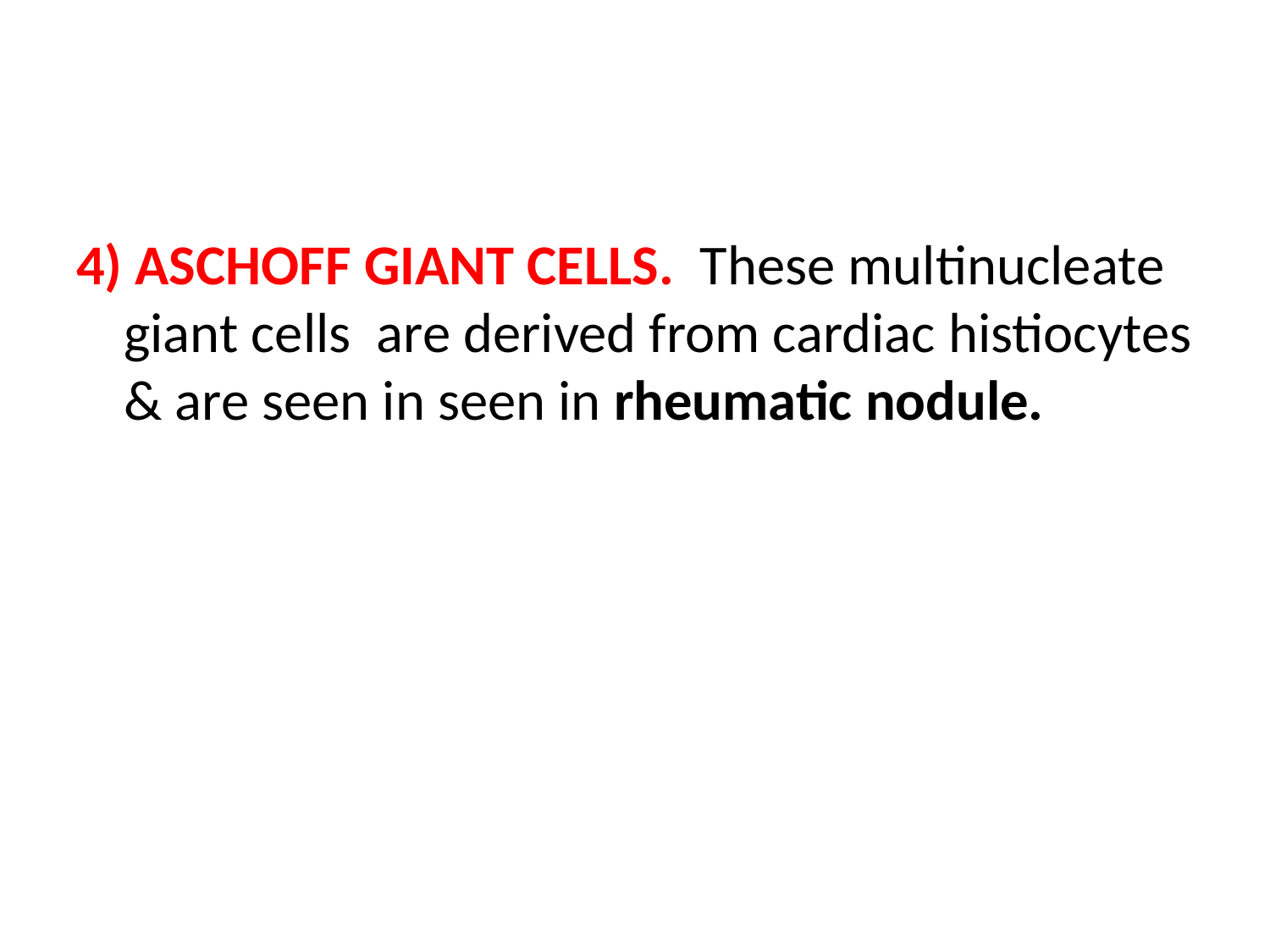

4) ASCHOFF GIANT CELLS.  These multinucleate giant cells  are derived from cardiac histiocytes & are seen in seen in rheumatic nodule.